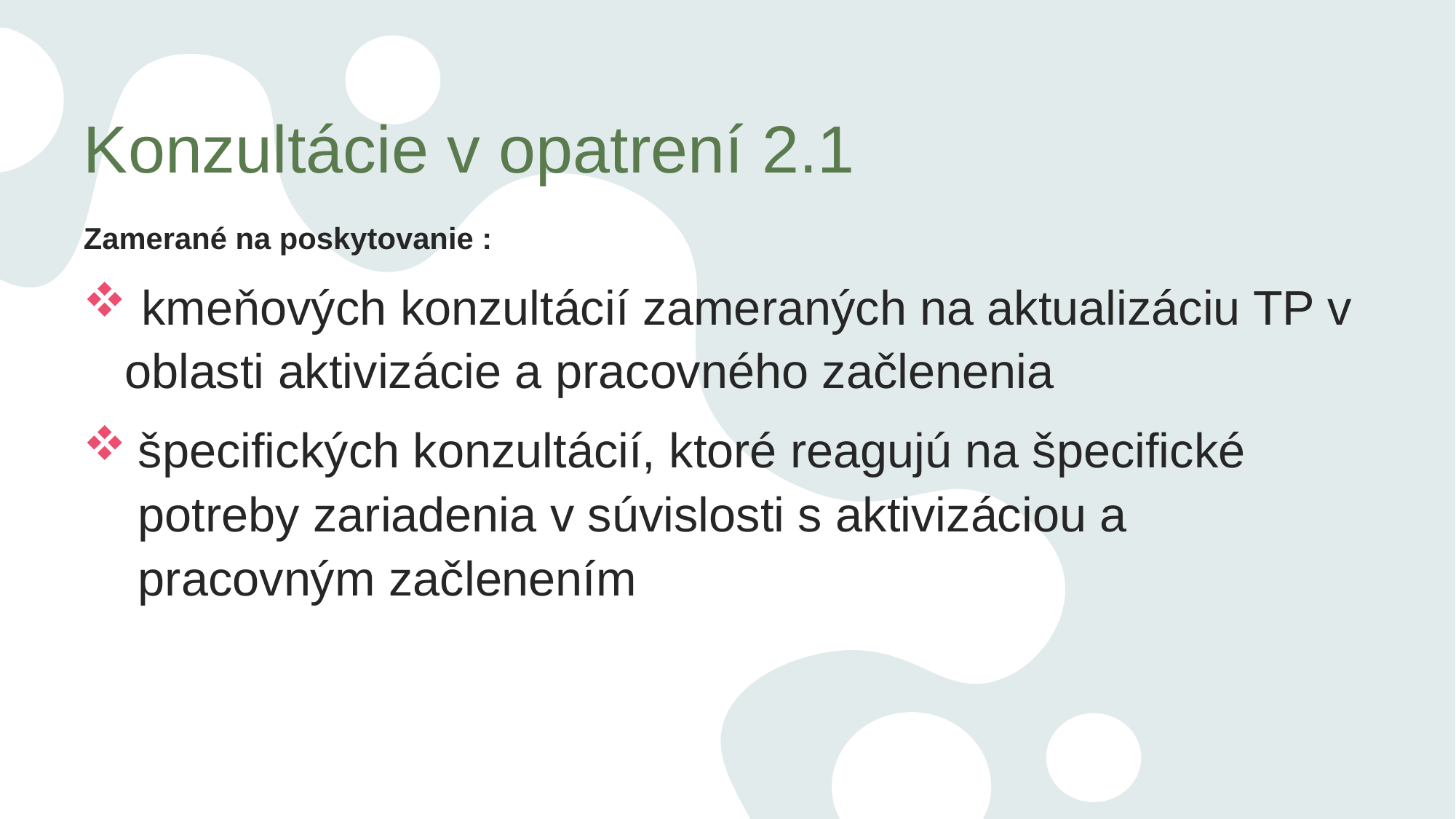

# Konzultácie v opatrení 2.1
Zamerané na poskytovanie :
 kmeňových konzultácií zameraných na aktualizáciu TP v oblasti aktivizácie a pracovného začlenenia
špecifických konzultácií, ktoré reagujú na špecifické potreby zariadenia v súvislosti s aktivizáciou a pracovným začlenením